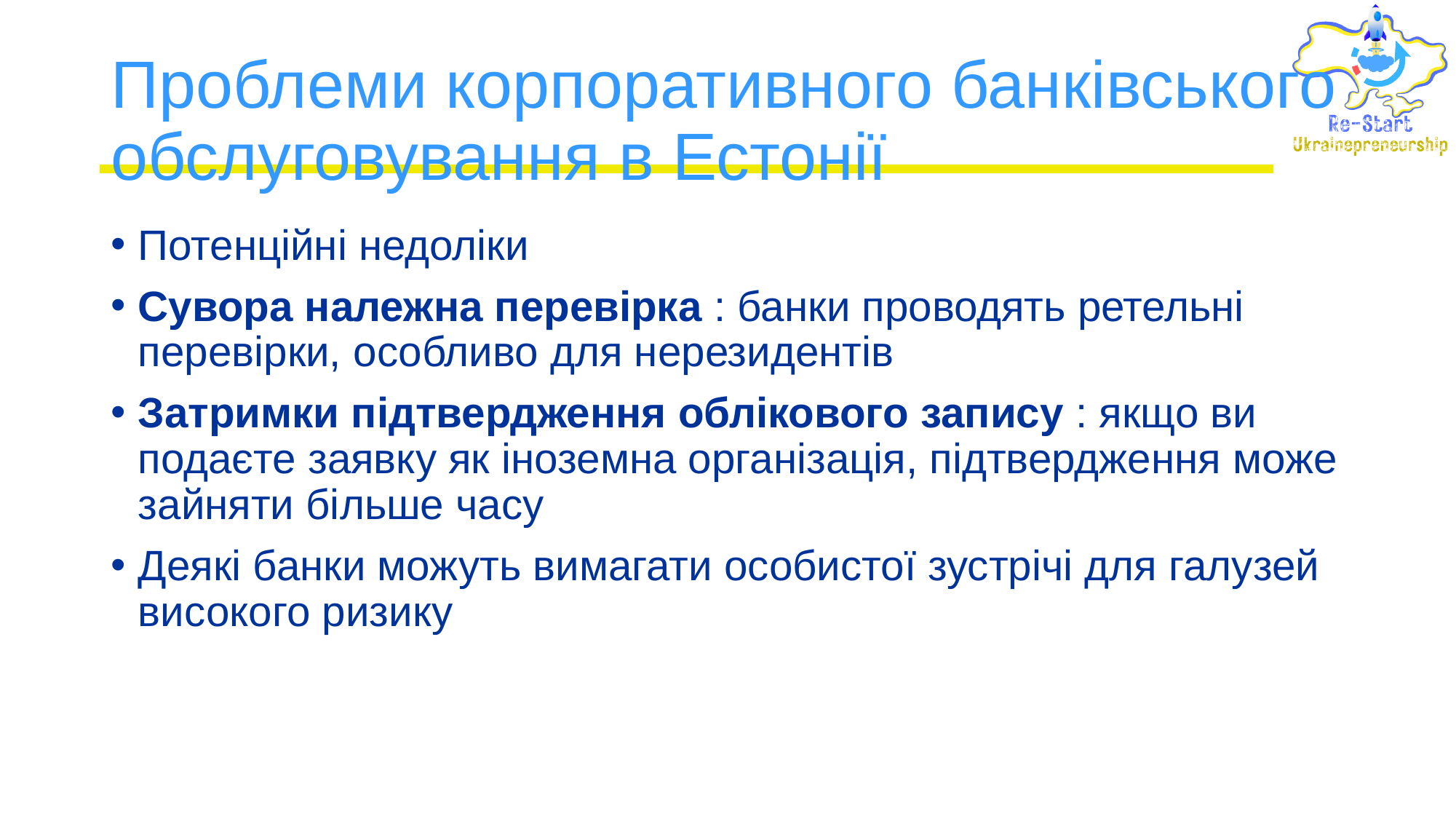

# Проблеми корпоративного банківського обслуговування в Естонії
Потенційні недоліки
Сувора належна перевірка : банки проводять ретельні перевірки, особливо для нерезидентів
Затримки підтвердження облікового запису : якщо ви подаєте заявку як іноземна організація, підтвердження може зайняти більше часу
Деякі банки можуть вимагати особистої зустрічі для галузей високого ризику